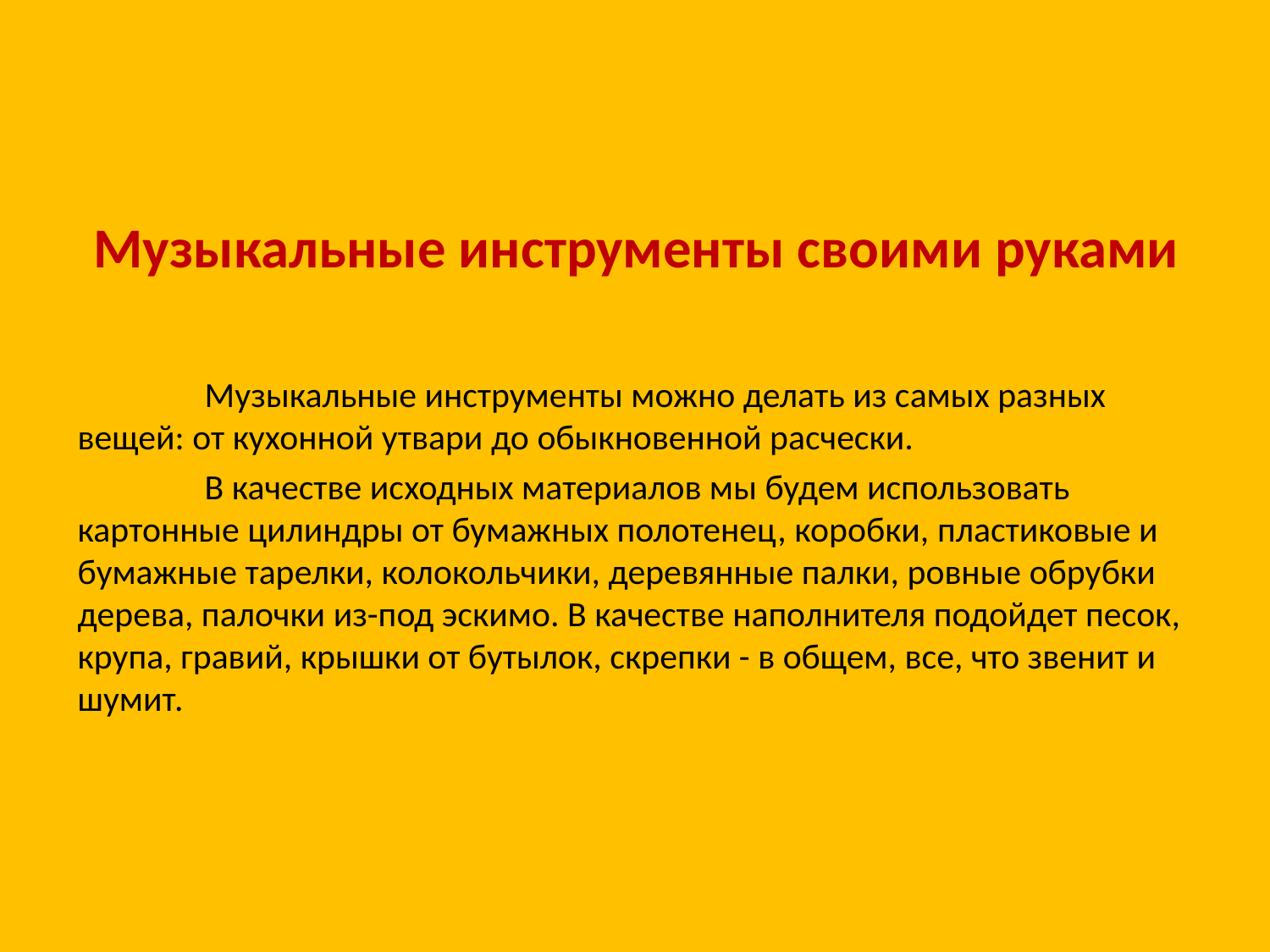

# Музыкальные инструменты своими руками
	Музыкальные инструменты можно делать из самых разных вещей: от кухонной утвари до обыкновенной расчески.
	В качестве исходных материалов мы будем использовать картонные цилиндры от бумажных полотенец, коробки, пластиковые и бумажные тарелки, колокольчики, деревянные палки, ровные обрубки дерева, палочки из-под эскимо. В качестве наполнителя подойдет песок, крупа, гравий, крышки от бутылок, скрепки - в общем, все, что звенит и шумит.